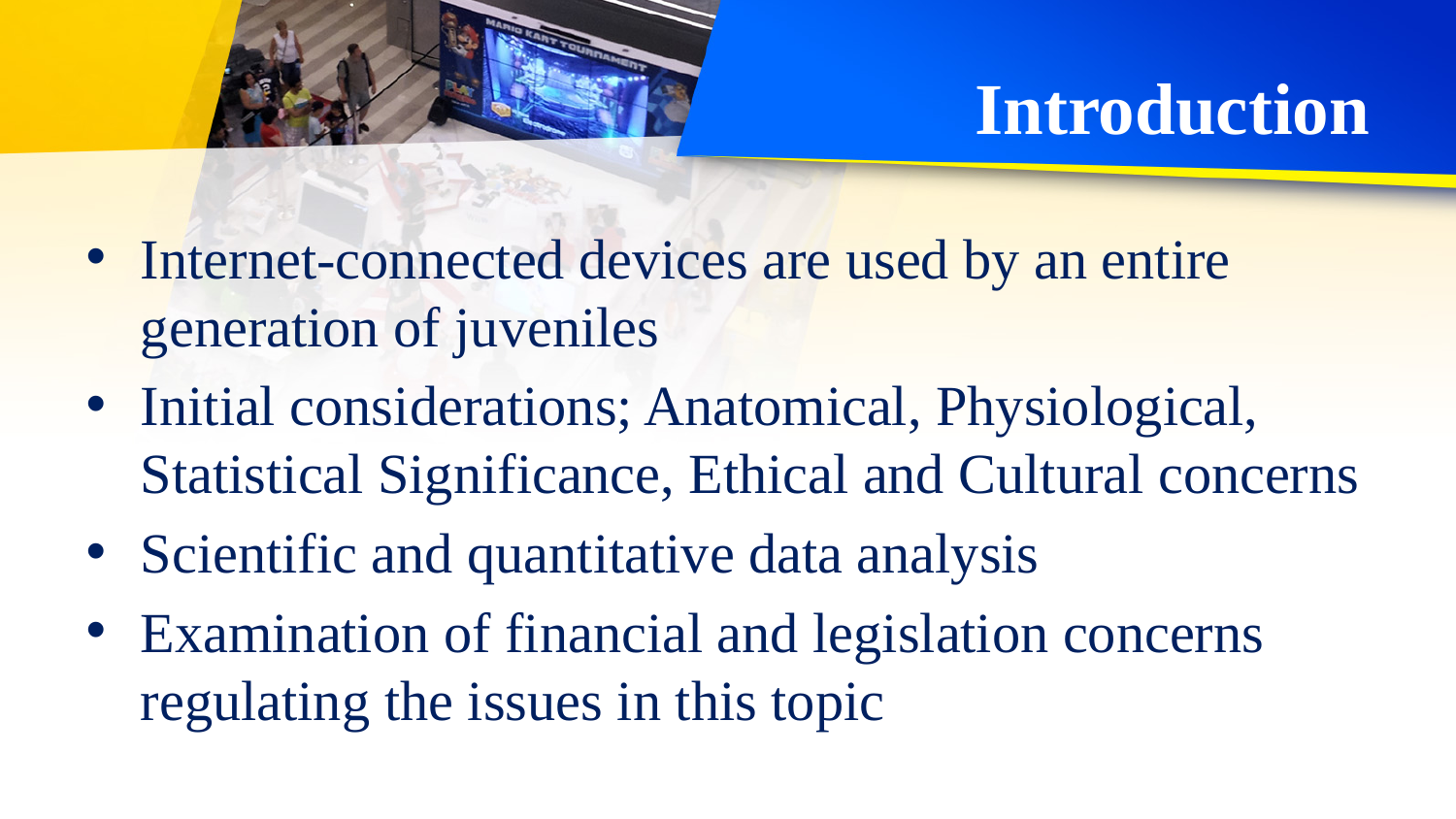

# Introduction
Internet-connected devices are used by an entire generation of juveniles
Initial considerations; Anatomical, Physiological, Statistical Significance, Ethical and Cultural concerns
Scientific and quantitative data analysis
Examination of financial and legislation concerns regulating the issues in this topic